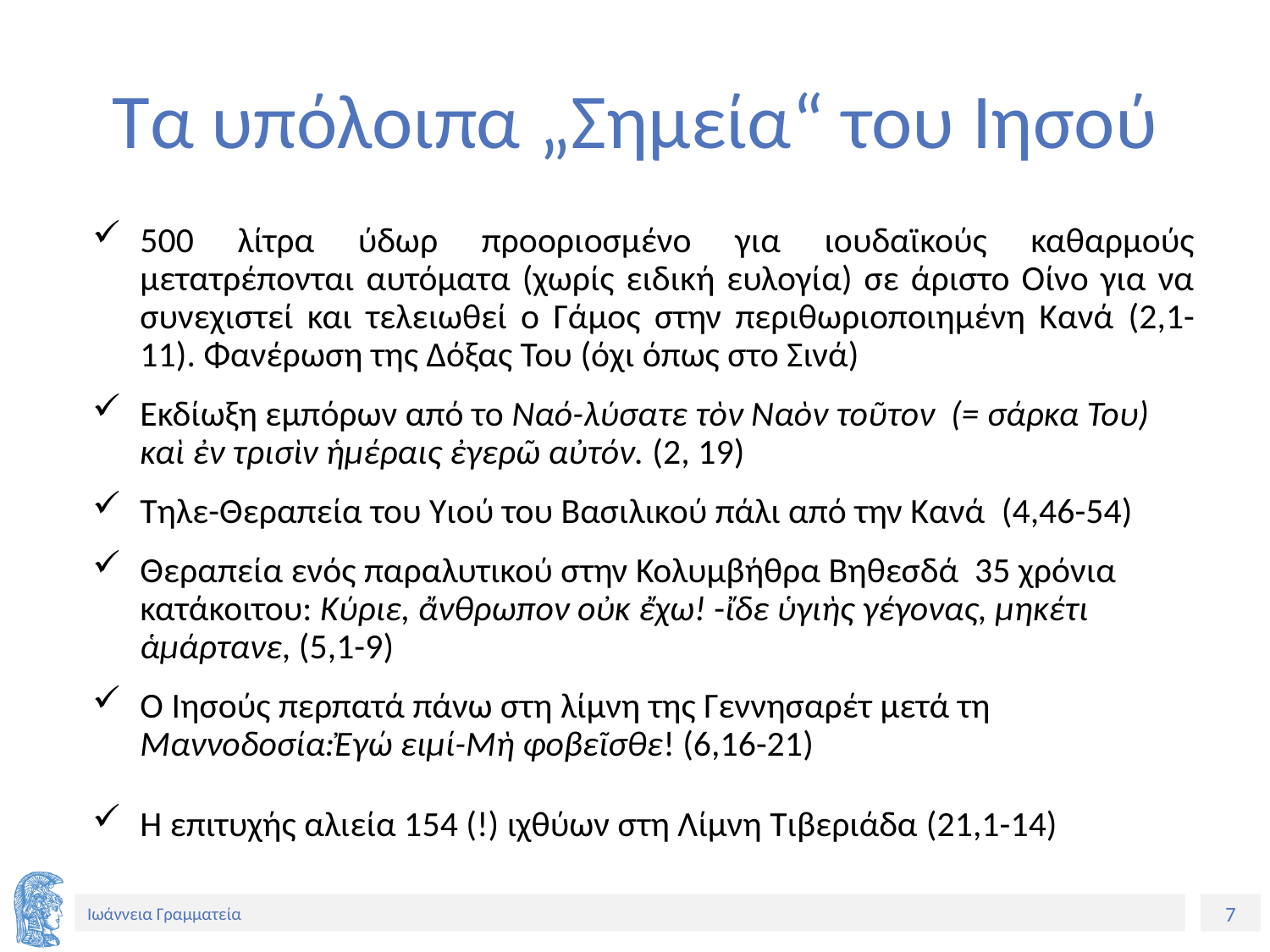

# Τα υπόλοιπα „Σημεία“ του Ιησού
500 λίτρα ύδωρ προοριοσμένο για ιουδαϊκούς καθαρμούς μετατρέπονται αυτόματα (χωρίς ειδική ευλογία) σε άριστο Οίνο για να συνεχιστεί και τελειωθεί ο Γάμος στην περιθωριοποιημένη Κανά (2,1-11). Φανέρωση της Δόξας Του (όχι όπως στο Σινά)
Εκδίωξη εμπόρων από το Ναό-λύσατε τὸν Ναὸν τοῦτον  (= σάρκα Του) καὶ ἐν τρισὶν ἡμέραις ἐγερῶ αὐτόν. (2, 19)
Τηλε-Θεραπεία του Υιού του Βασιλικού πάλι από την Κανά  (4,46-54)
Θεραπεία ενός παραλυτικού στην Κολυμβήθρα Βηθεσδά  35 χρόνια κατάκοιτου: Κύριε, ἄνθρωπον οὐκ ἔχω! -ἴδε ὑγιὴς γέγονας, μηκέτι ἁμάρτανε, (5,1-9)
Ο Ιησούς περπατά πάνω στη λίμνη της Γεννησαρέτ μετά τη Μαννοδοσία:Ἐγώ ειμί-Μὴ φοβεῖσθε! (6,16-21)
Η επιτυχής αλιεία 154 (!) ιχθύων στη Λίμνη Τιβεριάδα (21,1-14)